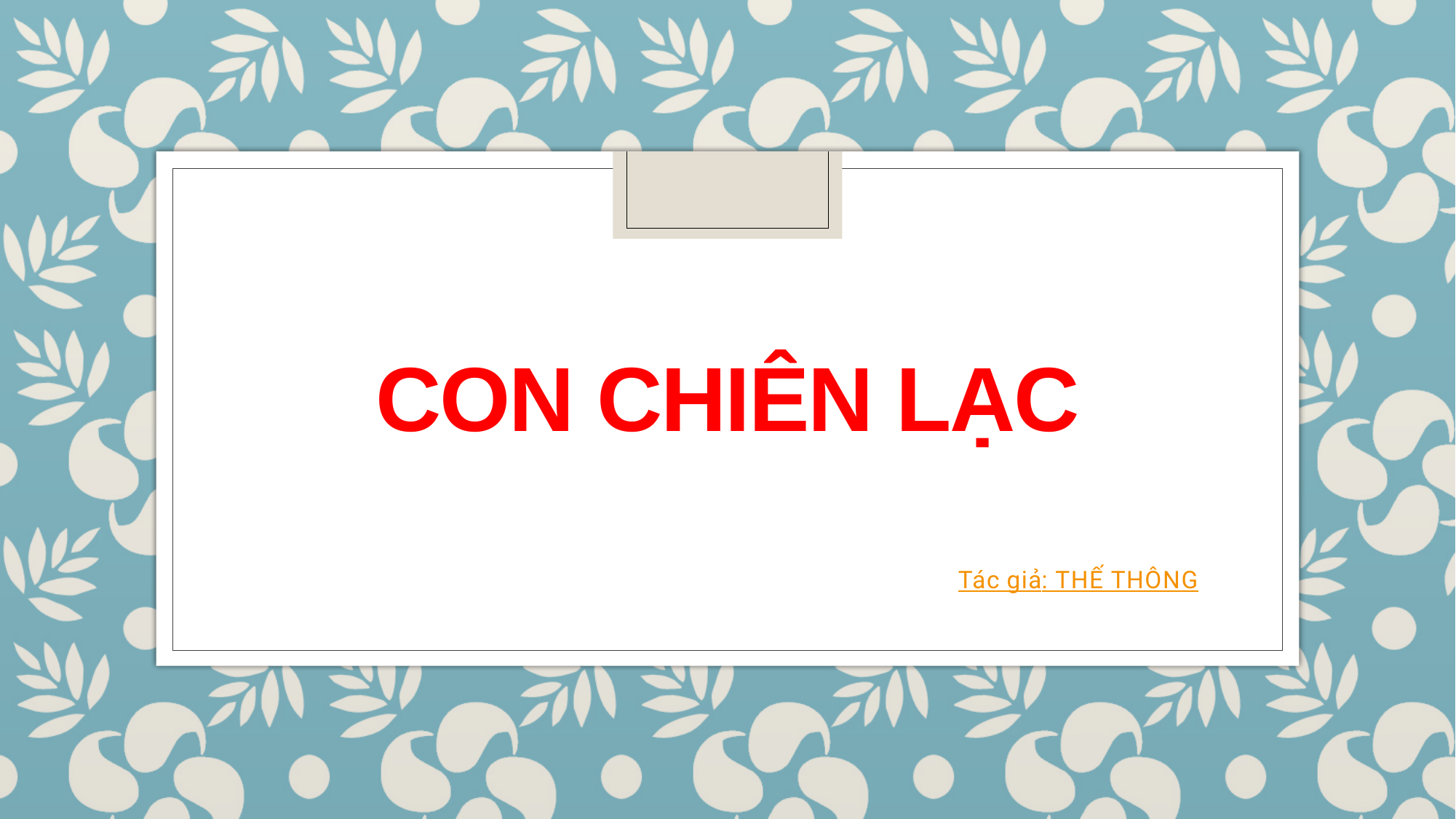

# Con chiên lạc
Tác giả: THẾ THÔNG